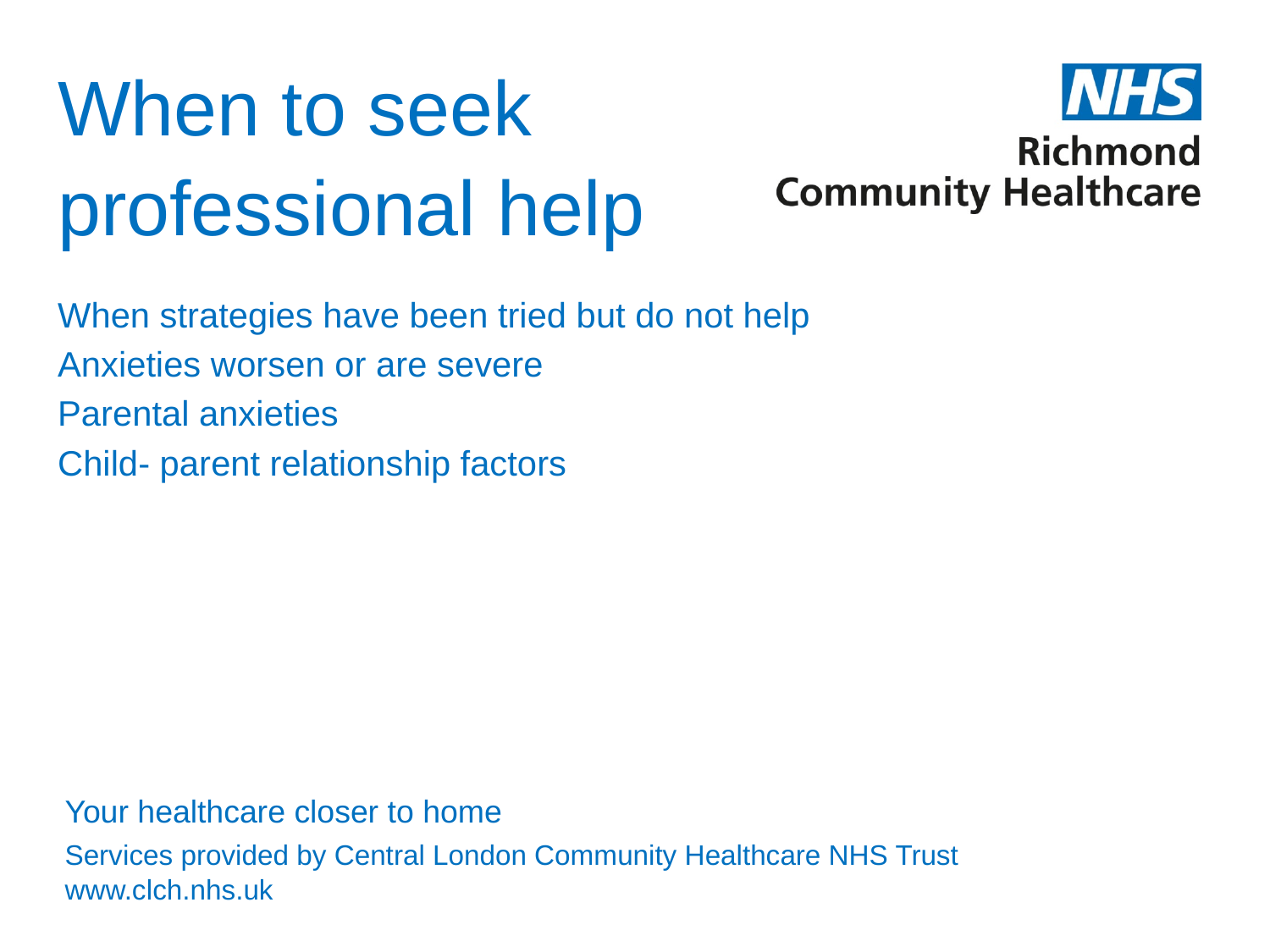

# When to seek professional help
When strategies have been tried but do not help
Anxieties worsen or are severe
Parental anxieties
Child- parent relationship factors